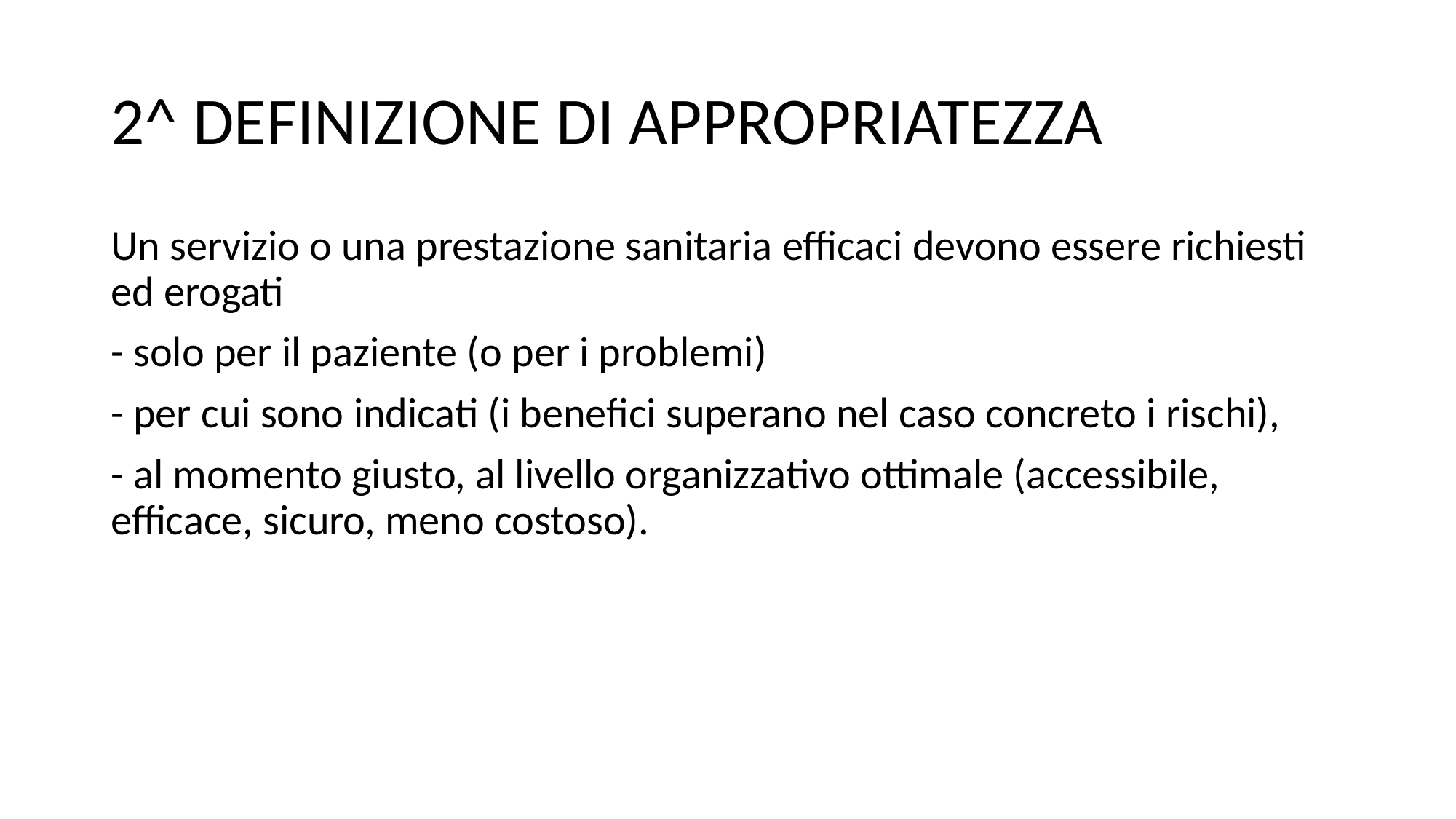

# 2^ DEFINIZIONE DI APPROPRIATEZZA
Un servizio o una prestazione sanitaria efficaci devono essere richiesti ed erogati
- solo per il paziente (o per i problemi)
- per cui sono indicati (i benefici superano nel caso concreto i rischi),
- al momento giusto, al livello organizzativo ottimale (accessibile, efficace, sicuro, meno costoso).